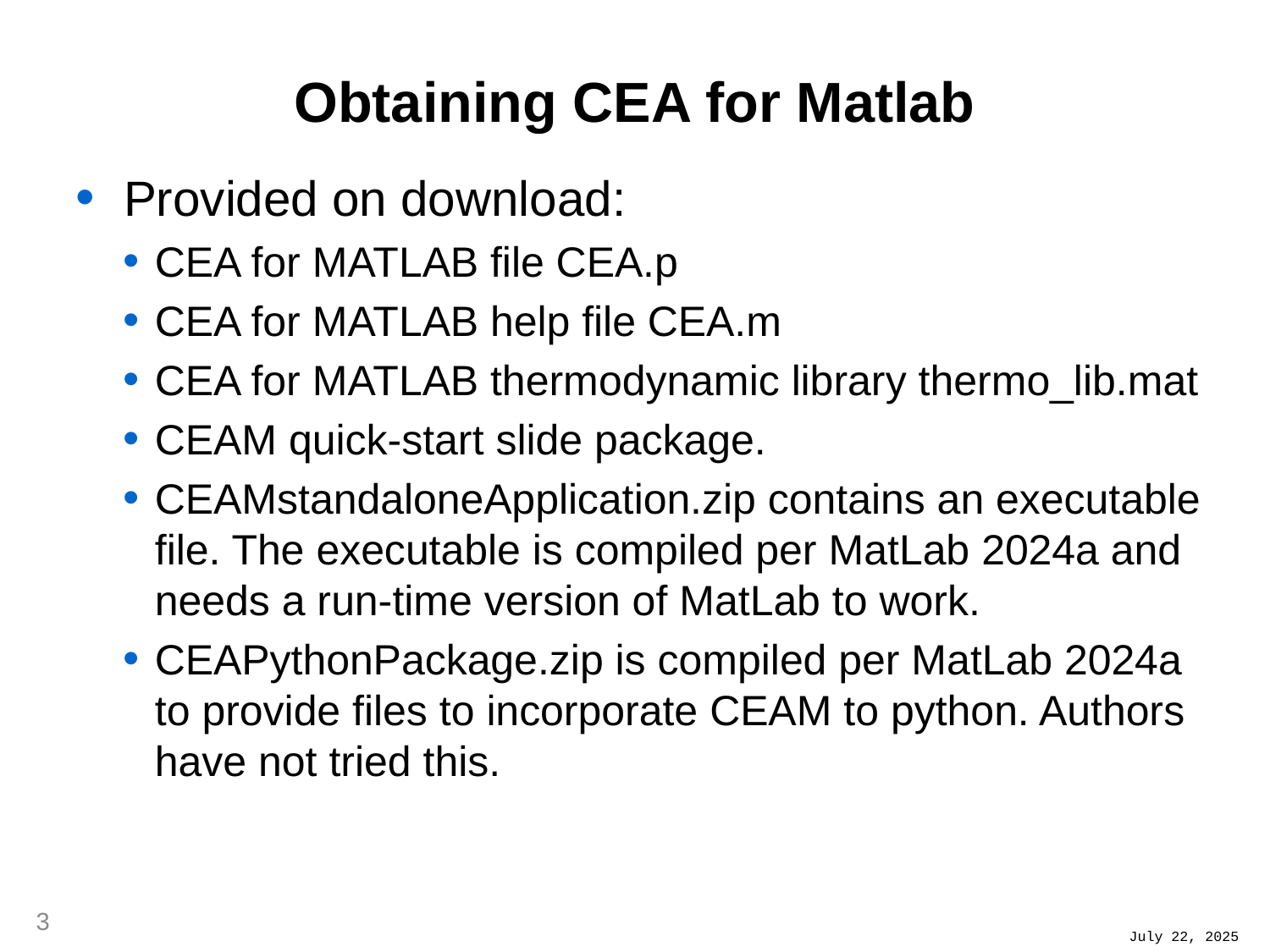

# Obtaining CEA for Matlab
Provided on download:
CEA for MATLAB file CEA.p
CEA for MATLAB help file CEA.m
CEA for MATLAB thermodynamic library thermo_lib.mat
CEAM quick-start slide package.
CEAMstandaloneApplication.zip contains an executable file. The executable is compiled per MatLab 2024a and needs a run-time version of MatLab to work.
CEAPythonPackage.zip is compiled per MatLab 2024a to provide files to incorporate CEAM to python. Authors have not tried this.

3